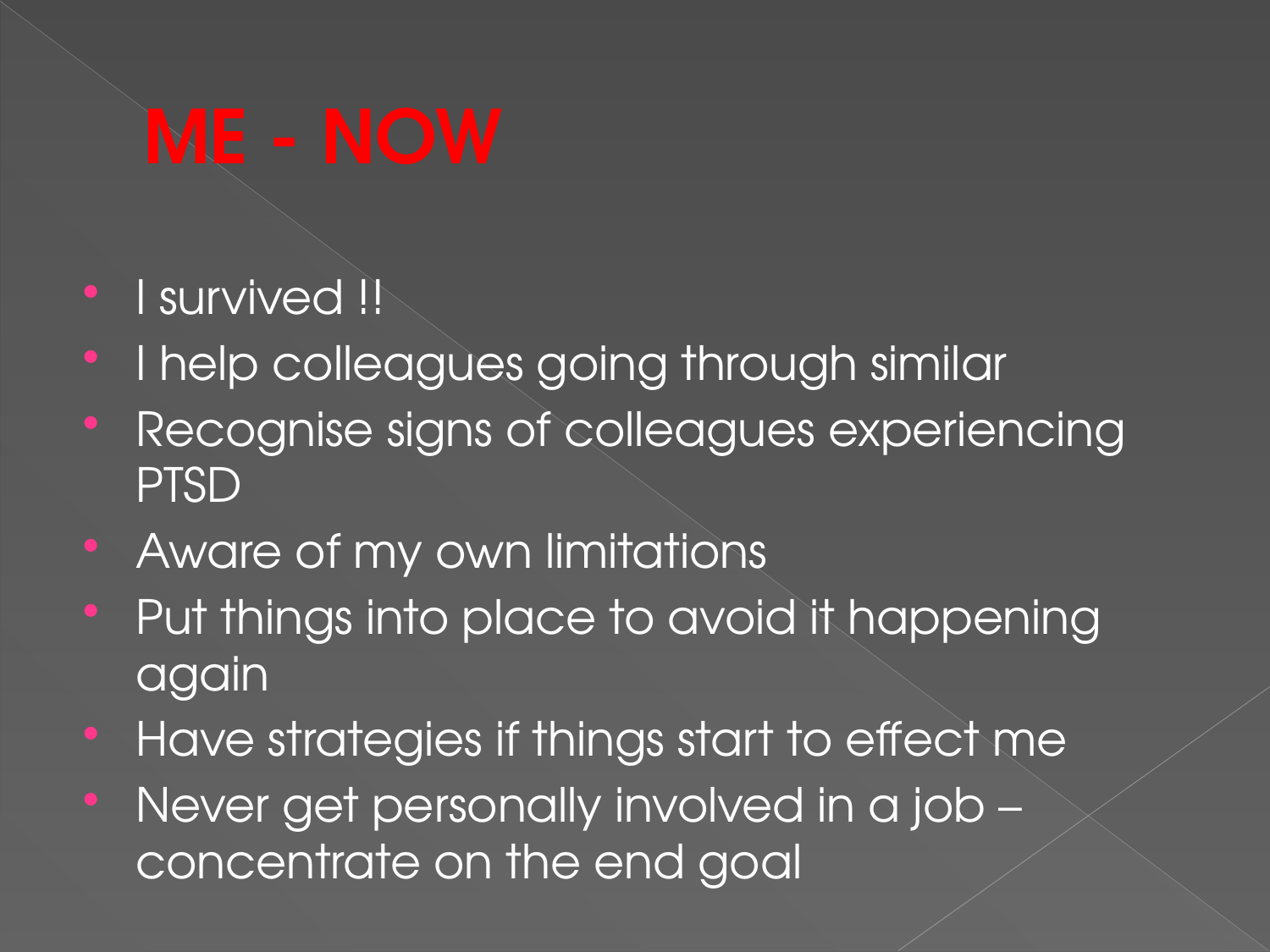

# ME - NOW
I survived !!
I help colleagues going through similar
Recognise signs of colleagues experiencing PTSD
Aware of my own limitations
Put things into place to avoid it happening again
Have strategies if things start to effect me
Never get personally involved in a job – concentrate on the end goal